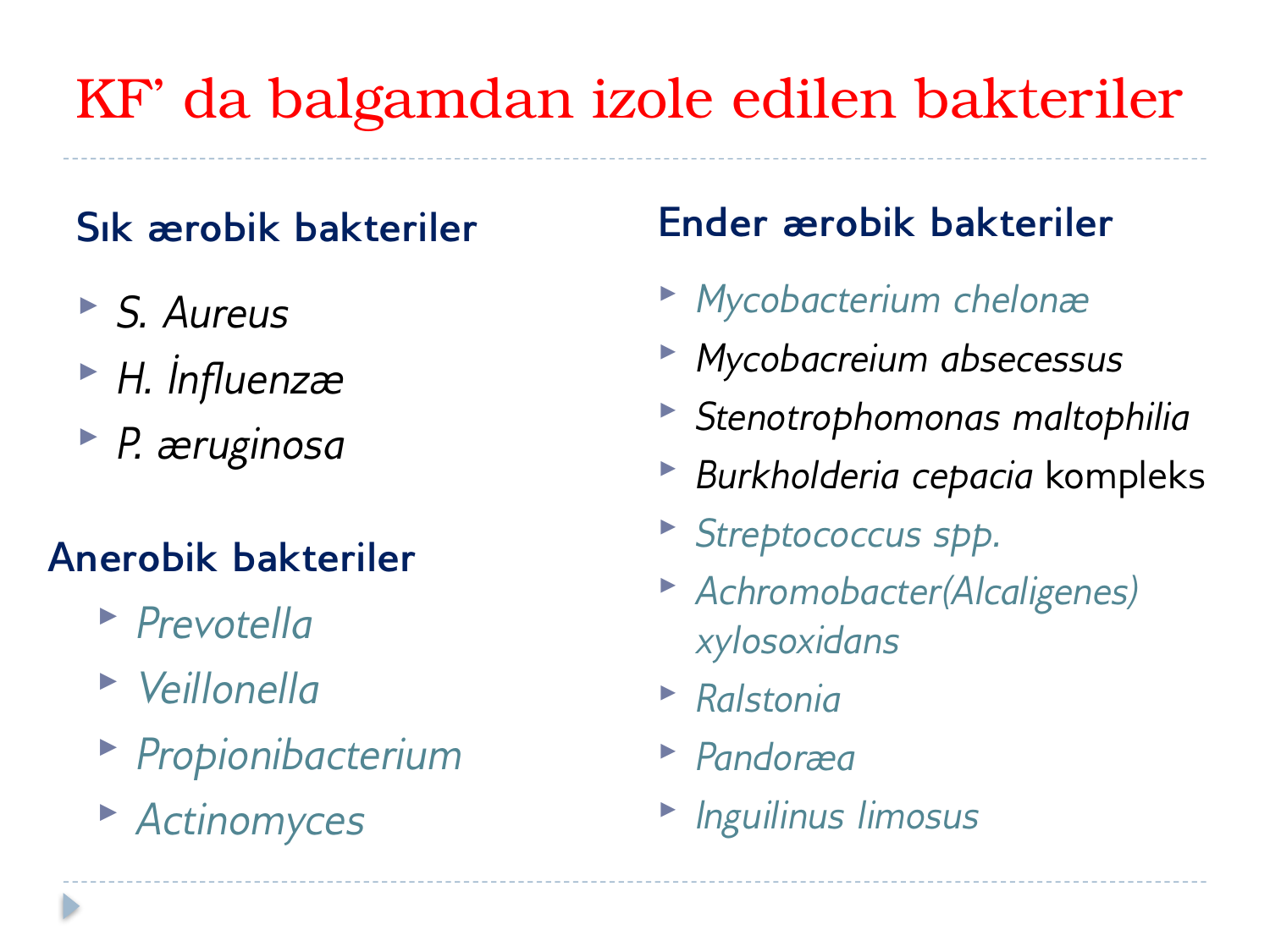

# KF’ da balgamdan izole edilen bakteriler
Ender aerobik bakteriler
Sık aerobik bakteriler
Mycobacterium chelonae
Mycobacreium absecessus
Stenotrophomonas maltophilia
Burkholderia cepacia kompleks
Streptococcus spp.
Achromobacter(Alcaligenes) xylosoxidans
Ralstonia
Pandoraea
Inguilinus limosus

S. Aureus
H. İnfluenzae
P. aeruginosa

Anerobik bakteriler
Prevotella
Veillonella
Propionibacterium
Actinomyces